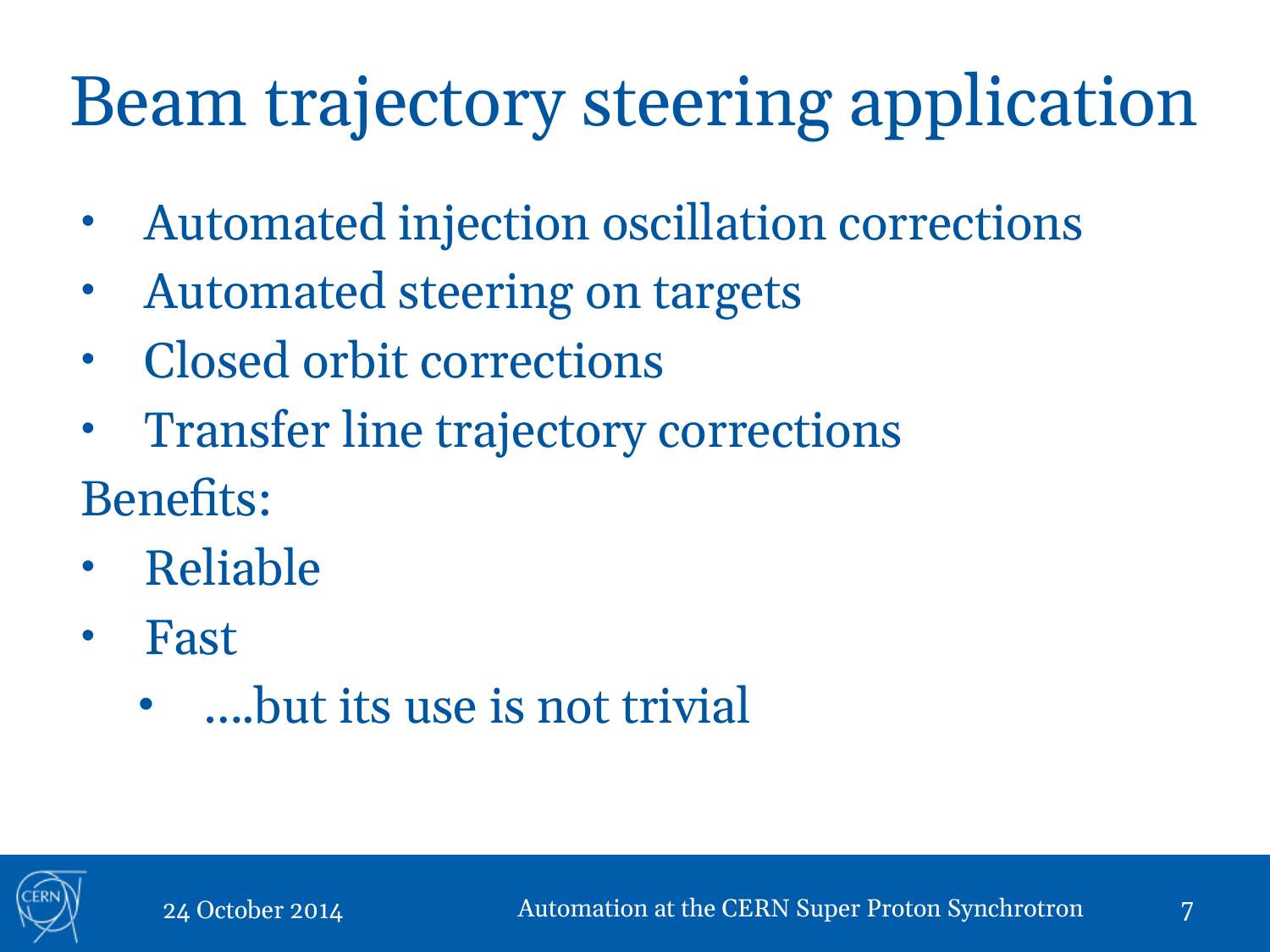

# Beam trajectory steering application
Automated injection oscillation corrections
Automated steering on targets
Closed orbit corrections
Transfer line trajectory corrections
Benefits:
Reliable
Fast
….but its use is not trivial
Automation at the CERN Super Proton Synchrotron
7
24 October 2014